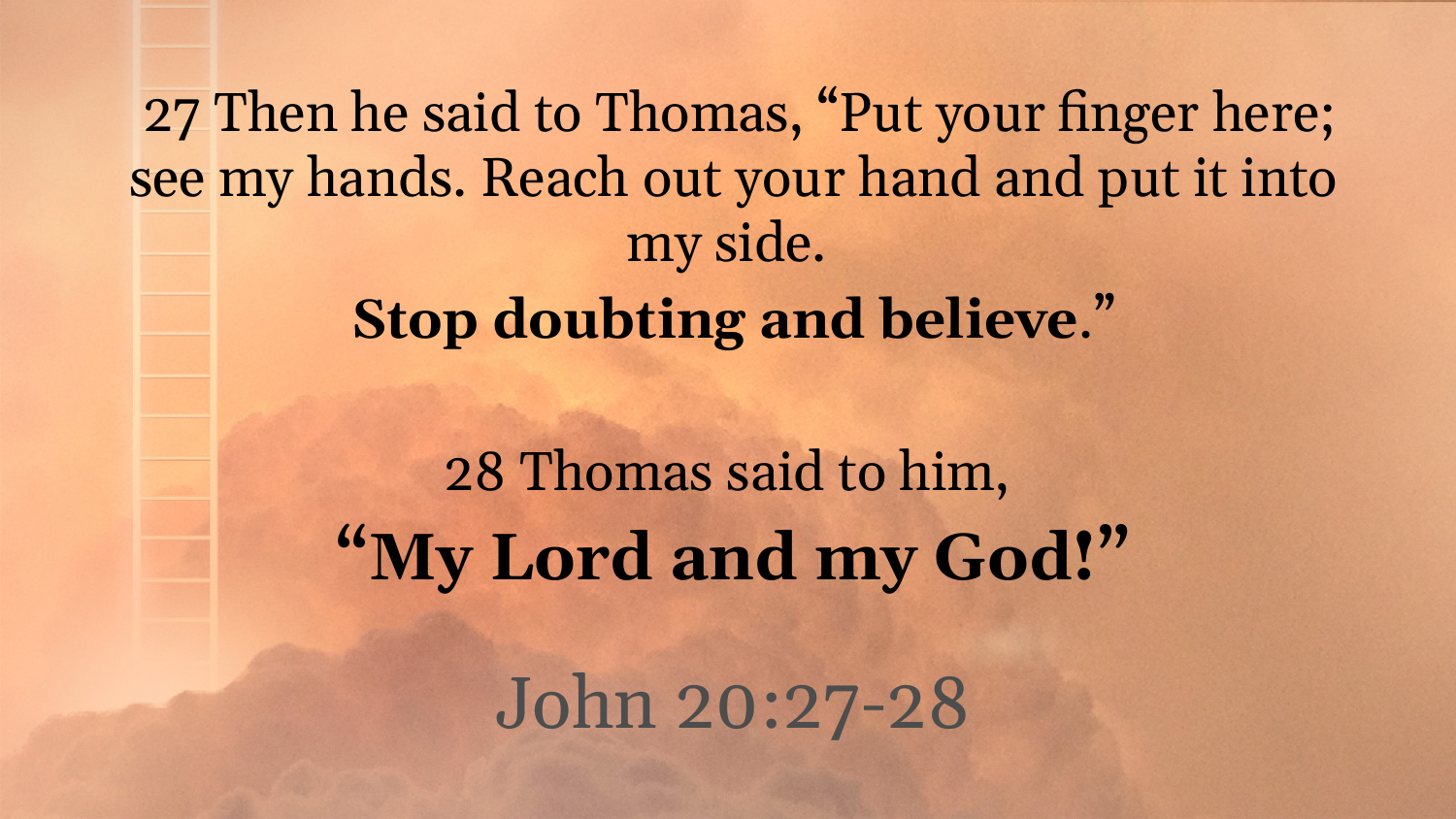

27 Then he said to Thomas, “Put your finger here; see my hands. Reach out your hand and put it into my side.
Stop doubting and believe.”

28 Thomas said to him,
“My Lord and my God!”
John 20:27-28